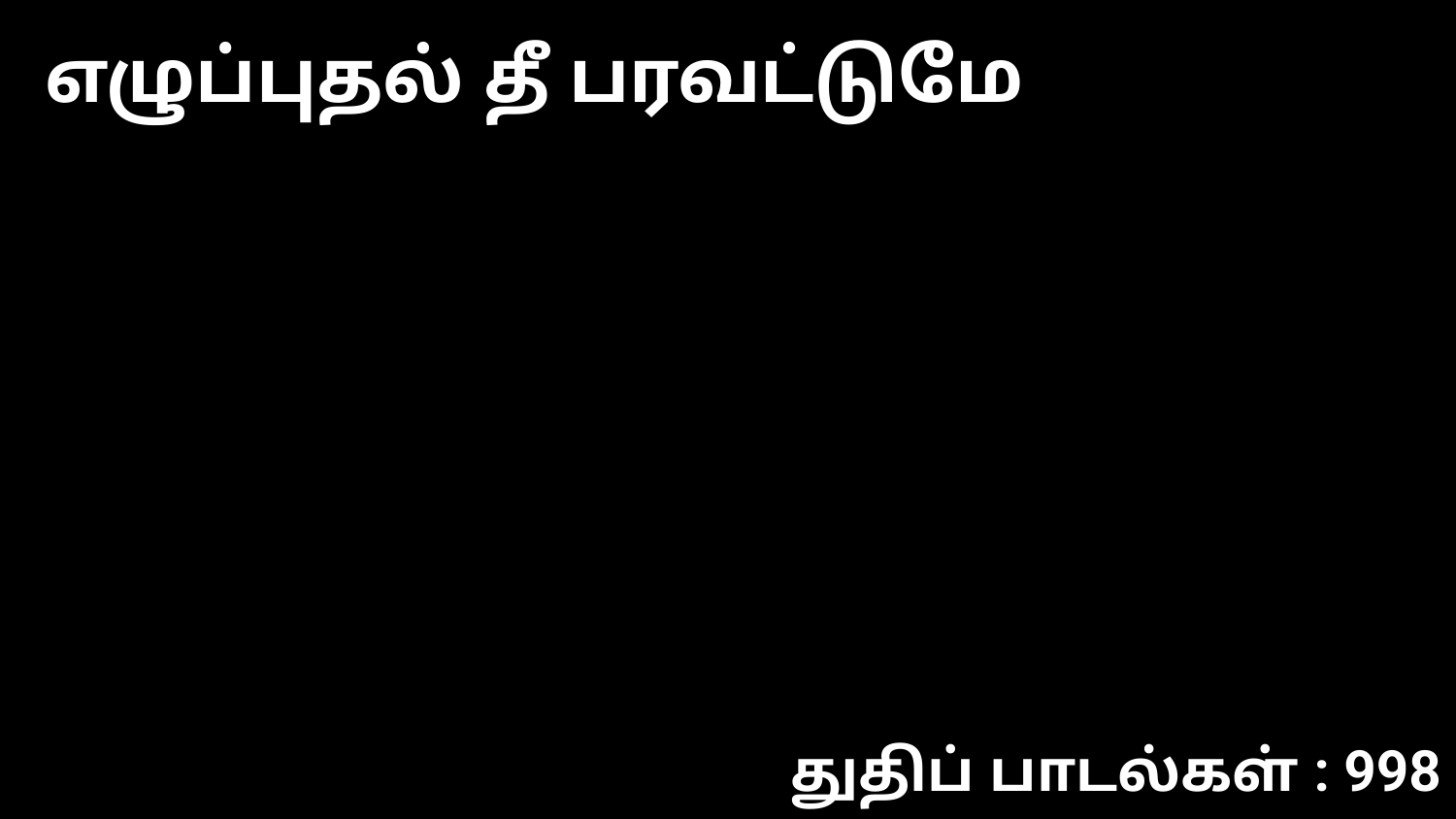

எழுப்புதல் தீ பரவட்டுமே
துதிப் பாடல்கள் : 998